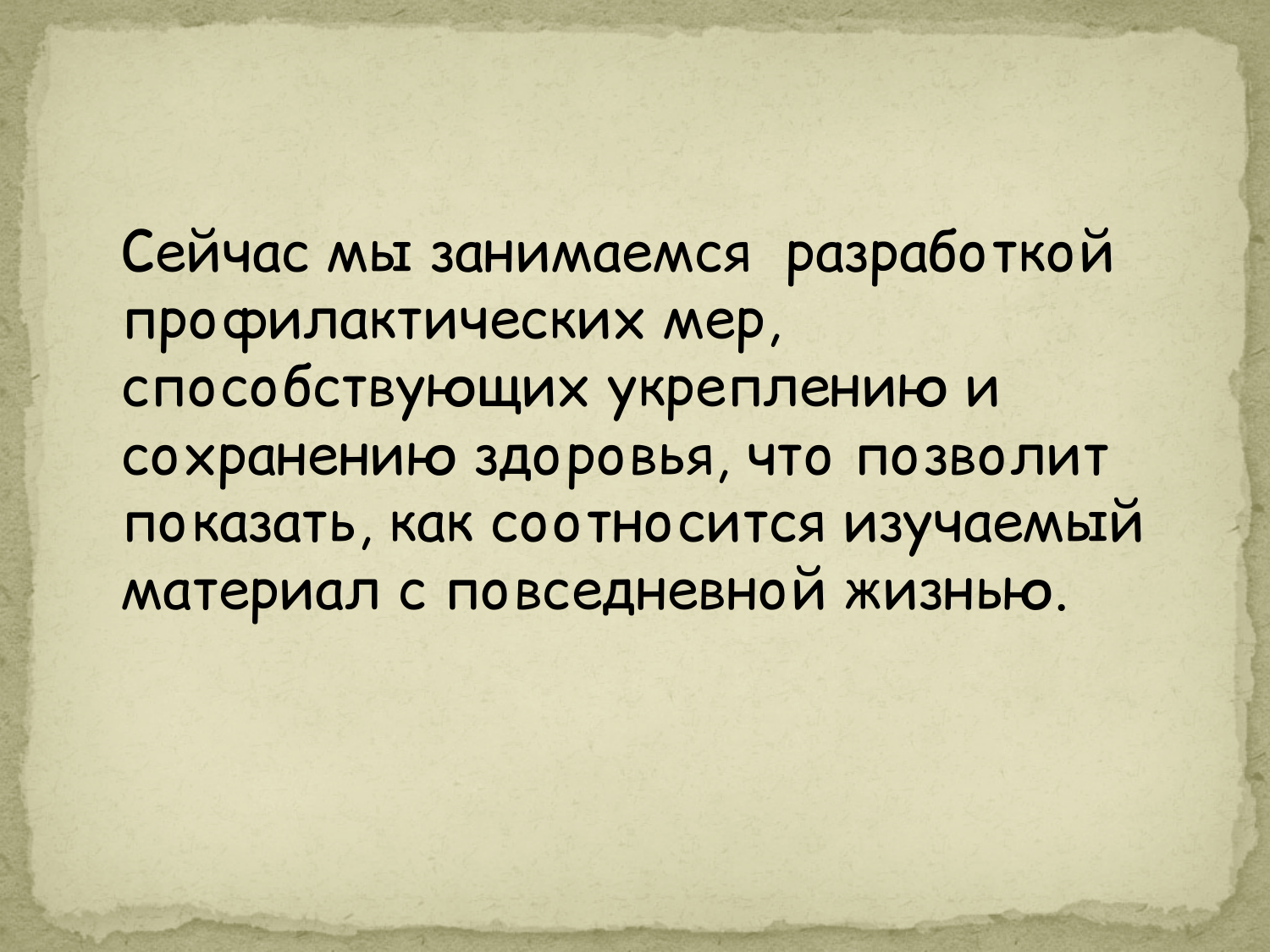

Сейчас мы занимаемся  разработкой профилактических мер, способствующих укреплению и сохранению здоровья, что позволит показать, как соотносится изучаемый материал с повседневной жизнью.